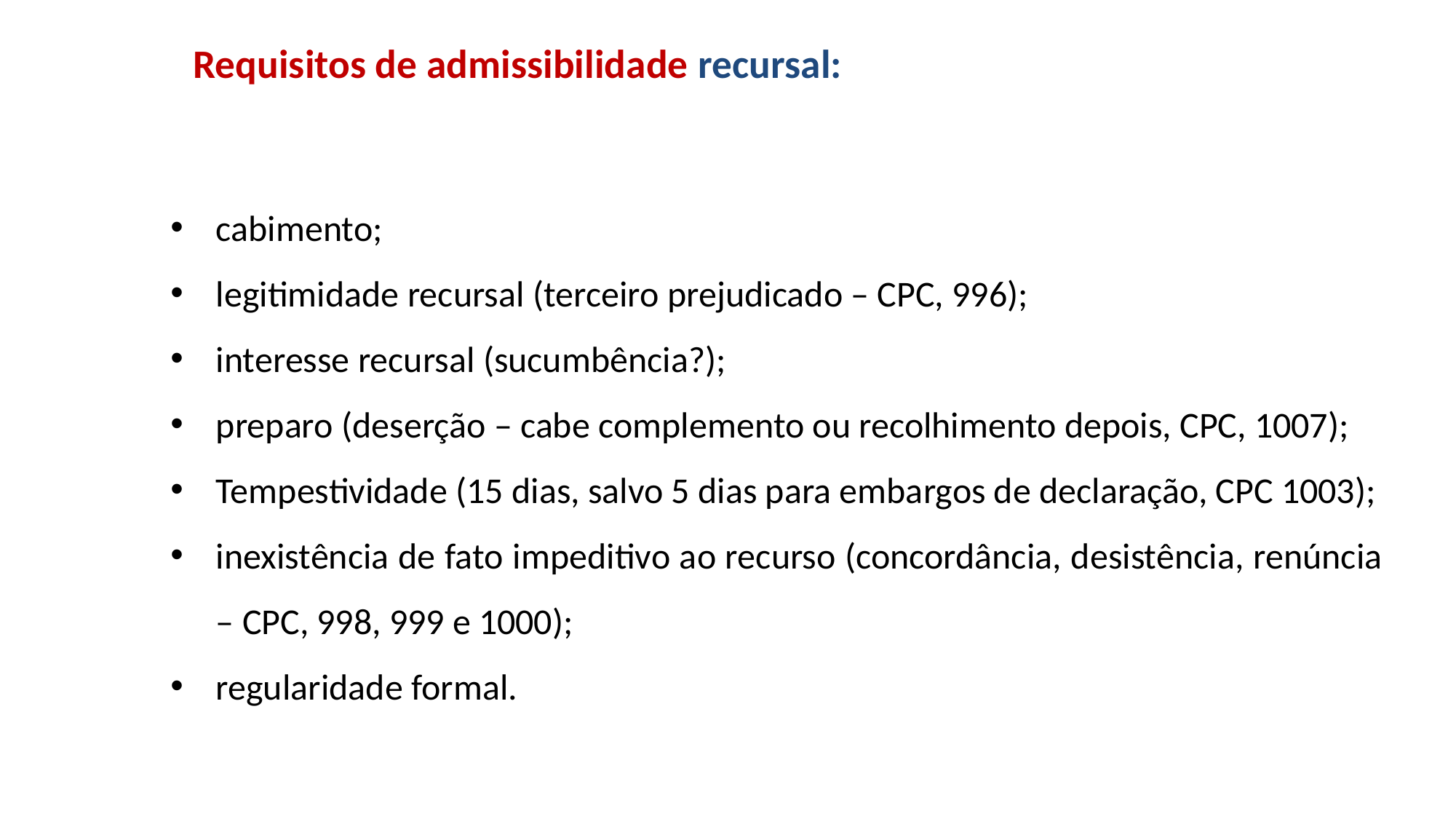

# Requisitos de admissibilidade recursal:
cabimento;
legitimidade recursal (terceiro prejudicado – CPC, 996);
interesse recursal (sucumbência?);
preparo (deserção – cabe complemento ou recolhimento depois, CPC, 1007);
Tempestividade (15 dias, salvo 5 dias para embargos de declaração, CPC 1003);
inexistência de fato impeditivo ao recurso (concordância, desistência, renúncia – CPC, 998, 999 e 1000);
regularidade formal.